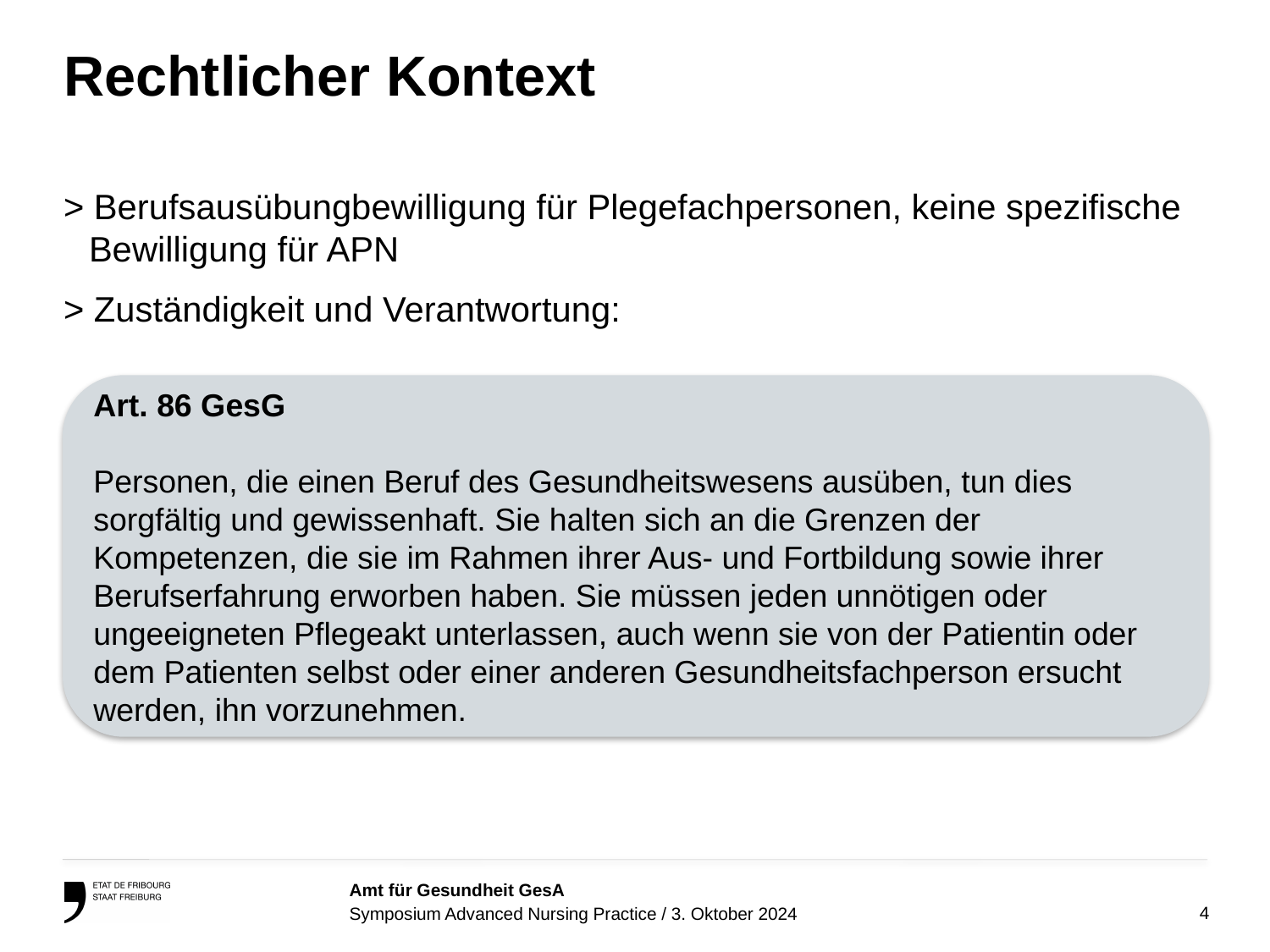

# Rechtlicher Kontext
> Berufsausübungbewilligung für Plegefachpersonen, keine spezifische Bewilligung für APN
> Zuständigkeit und Verantwortung:
Art. 86 GesG

Personen, die einen Beruf des Gesundheitswesens ausüben, tun dies sorgfältig und gewissenhaft. Sie halten sich an die Grenzen der Kompetenzen, die sie im Rahmen ihrer Aus- und Fortbildung sowie ihrer Berufserfahrung erworben haben. Sie müssen jeden unnötigen oder ungeeigneten Pflegeakt unterlassen, auch wenn sie von der Patientin oder dem Patienten selbst oder einer anderen Gesundheitsfachperson ersucht werden, ihn vorzunehmen.